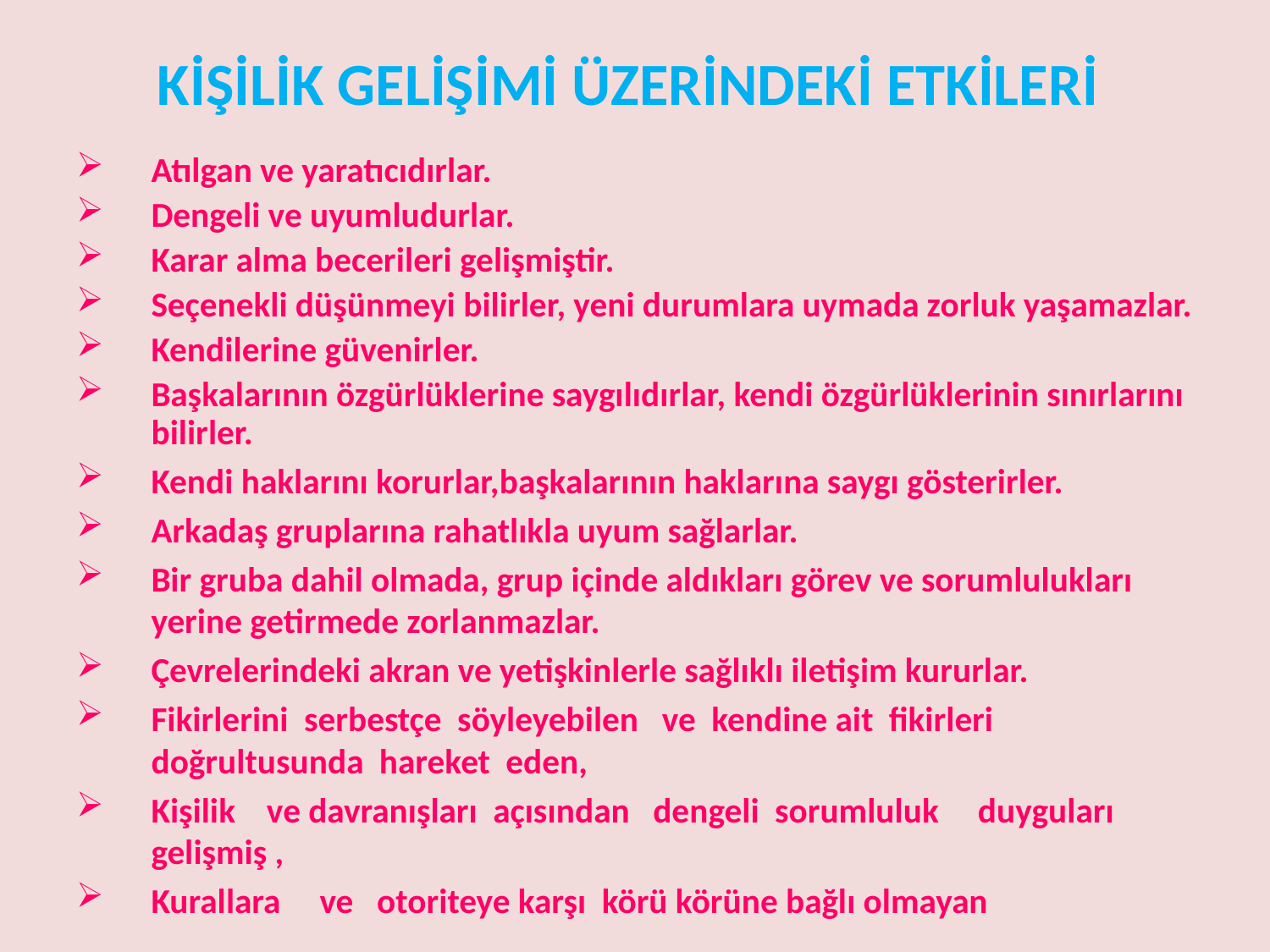

# KİŞİLİK GELİŞİMİ ÜZERİNDEKİ ETKİLERİ
Atılgan ve yaratıcıdırlar.
Dengeli ve uyumludurlar.
Karar alma becerileri gelişmiştir.
Seçenekli düşünmeyi bilirler, yeni durumlara uymada zorluk yaşamazlar.
Kendilerine güvenirler.
Başkalarının özgürlüklerine saygılıdırlar, kendi özgürlüklerinin sınırlarını bilirler.
Kendi haklarını korurlar,başkalarının haklarına saygı gösterirler.
Arkadaş gruplarına rahatlıkla uyum sağlarlar.
Bir gruba dahil olmada, grup içinde aldıkları görev ve sorumlulukları yerine getirmede zorlanmazlar.
Çevrelerindeki akran ve yetişkinlerle sağlıklı iletişim kururlar.
Fikirlerini  serbestçe  söyleyebilen   ve  kendine ait  fikirleri  doğrultusunda  hareket  eden,
Kişilik    ve davranışları  açısından   dengeli  sorumluluk     duyguları  gelişmiş ,
Kurallara     ve   otoriteye karşı  körü körüne bağlı olmayan